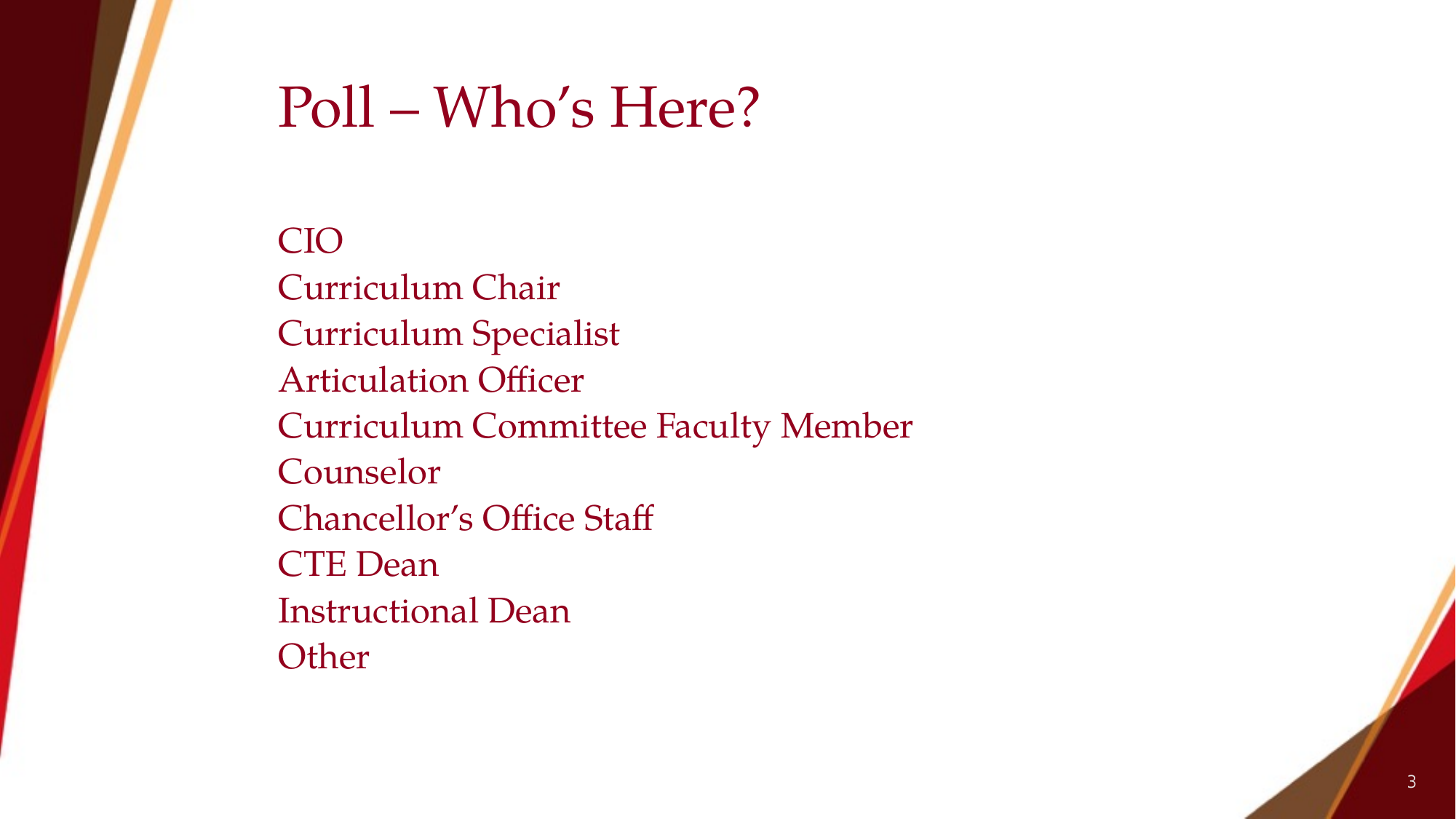

# Poll – Who’s Here? CIO Curriculum Chair Curriculum Specialist Articulation Officer Curriculum Committee Faculty Member Counselor Chancellor’s Office Staff CTE Dean Instructional Dean Other
3